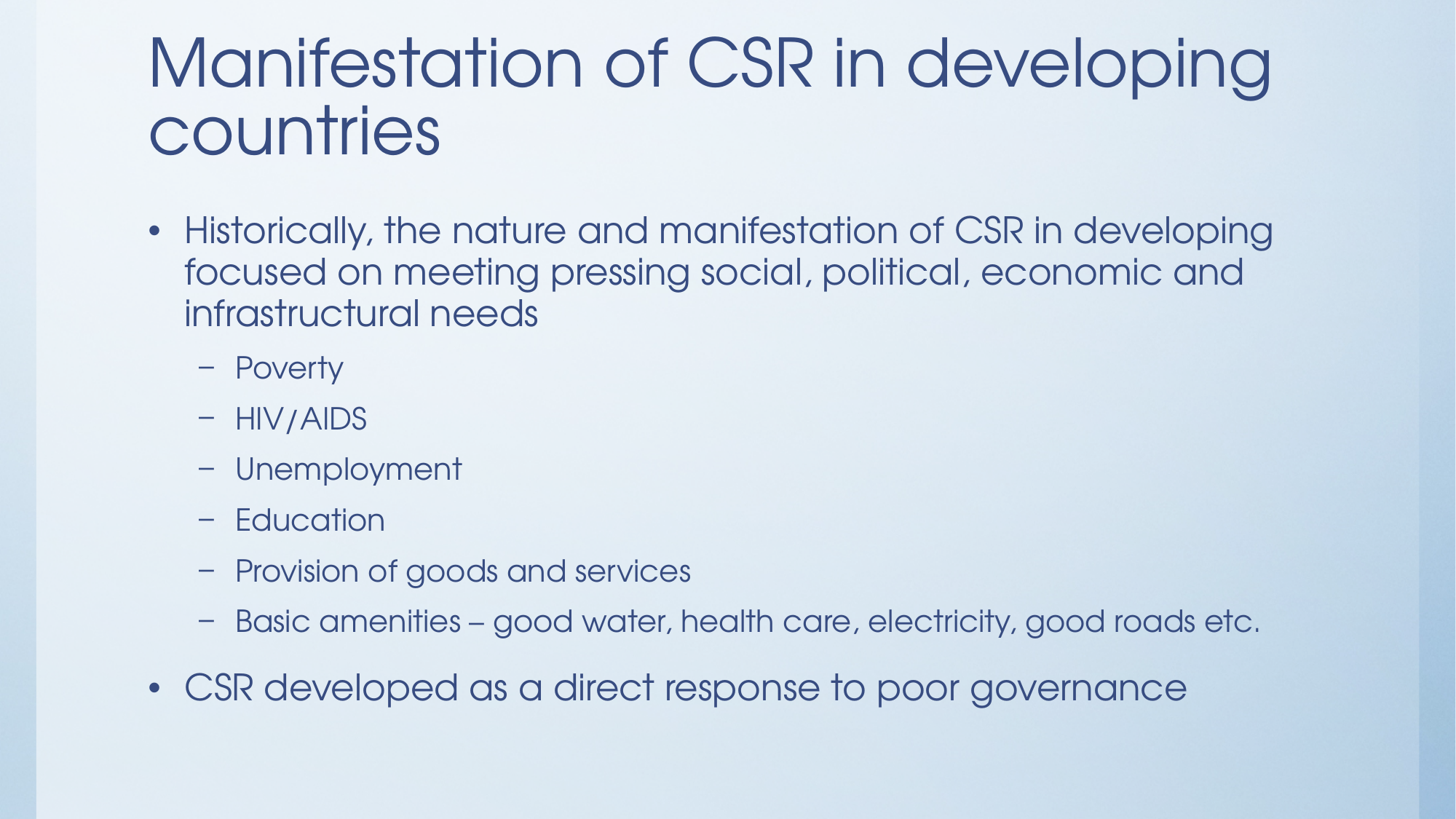

# Manifestation of CSR in developing countries
Historically, the nature and manifestation of CSR in developing focused on meeting pressing social, political, economic and infrastructural needs
Poverty
HIV/AIDS
Unemployment
Education
Provision of goods and services
Basic amenities – good water, health care, electricity, good roads etc.
CSR developed as a direct response to poor governance